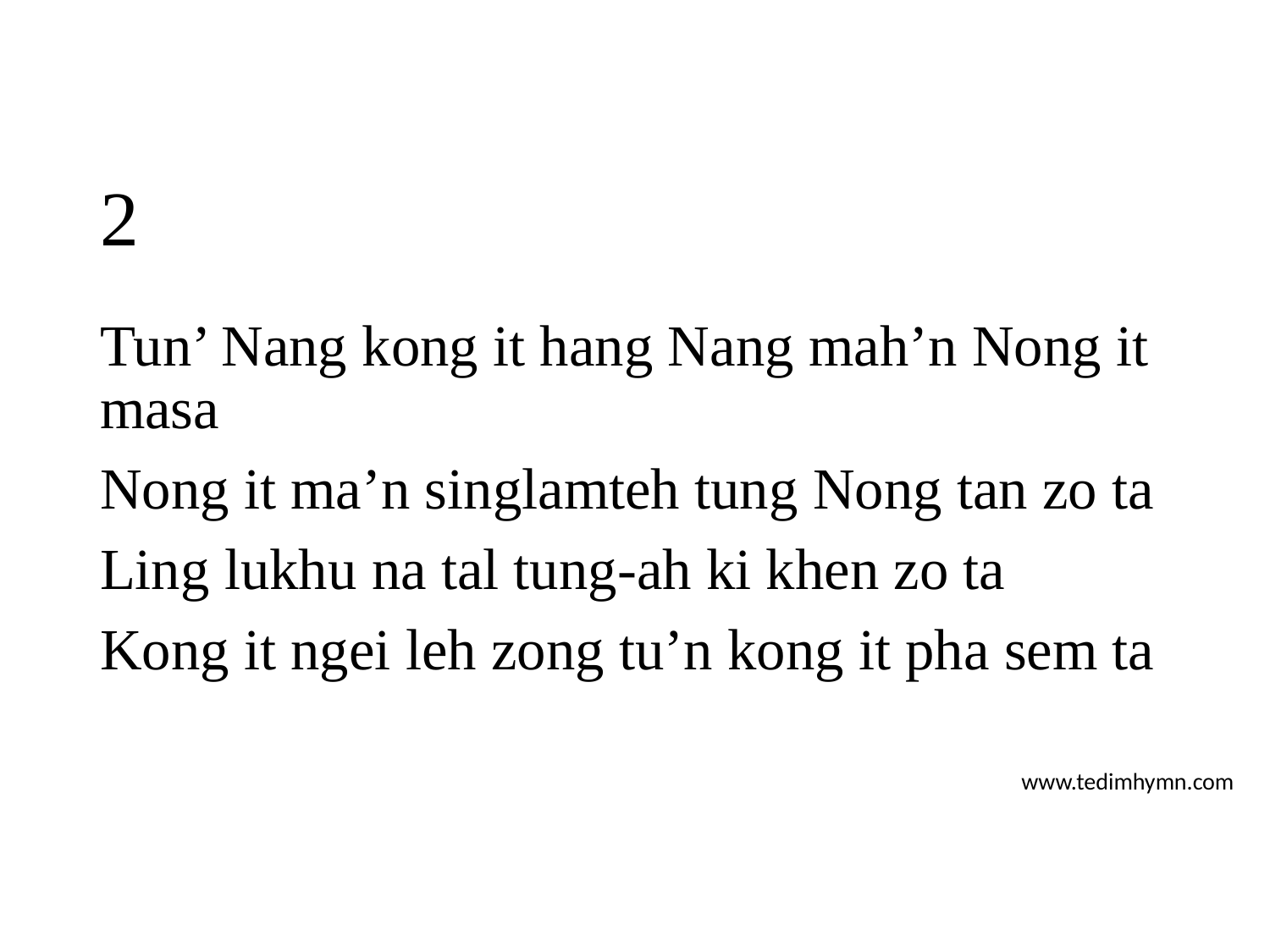

# 2
Tun’ Nang kong it hang Nang mah’n Nong it masa
Nong it ma’n singlamteh tung Nong tan zo ta
Ling lukhu na tal tung-ah ki khen zo ta
Kong it ngei leh zong tu’n kong it pha sem ta

www.tedimhymn.com